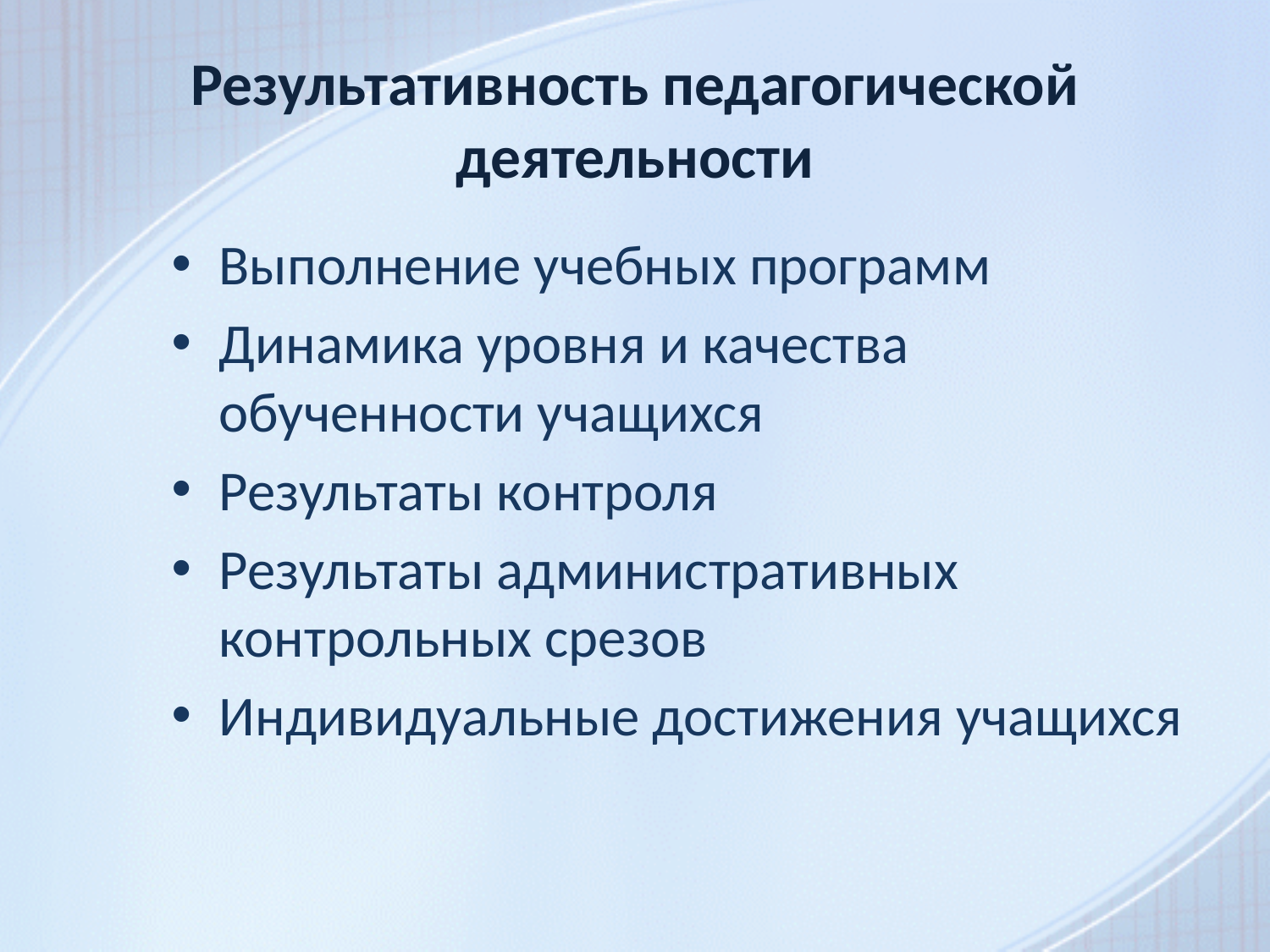

# Результативность педагогической деятельности
Выполнение учебных программ
Динамика уровня и качества обученности учащихся
Результаты контроля
Результаты административных контрольных срезов
Индивидуальные достижения учащихся